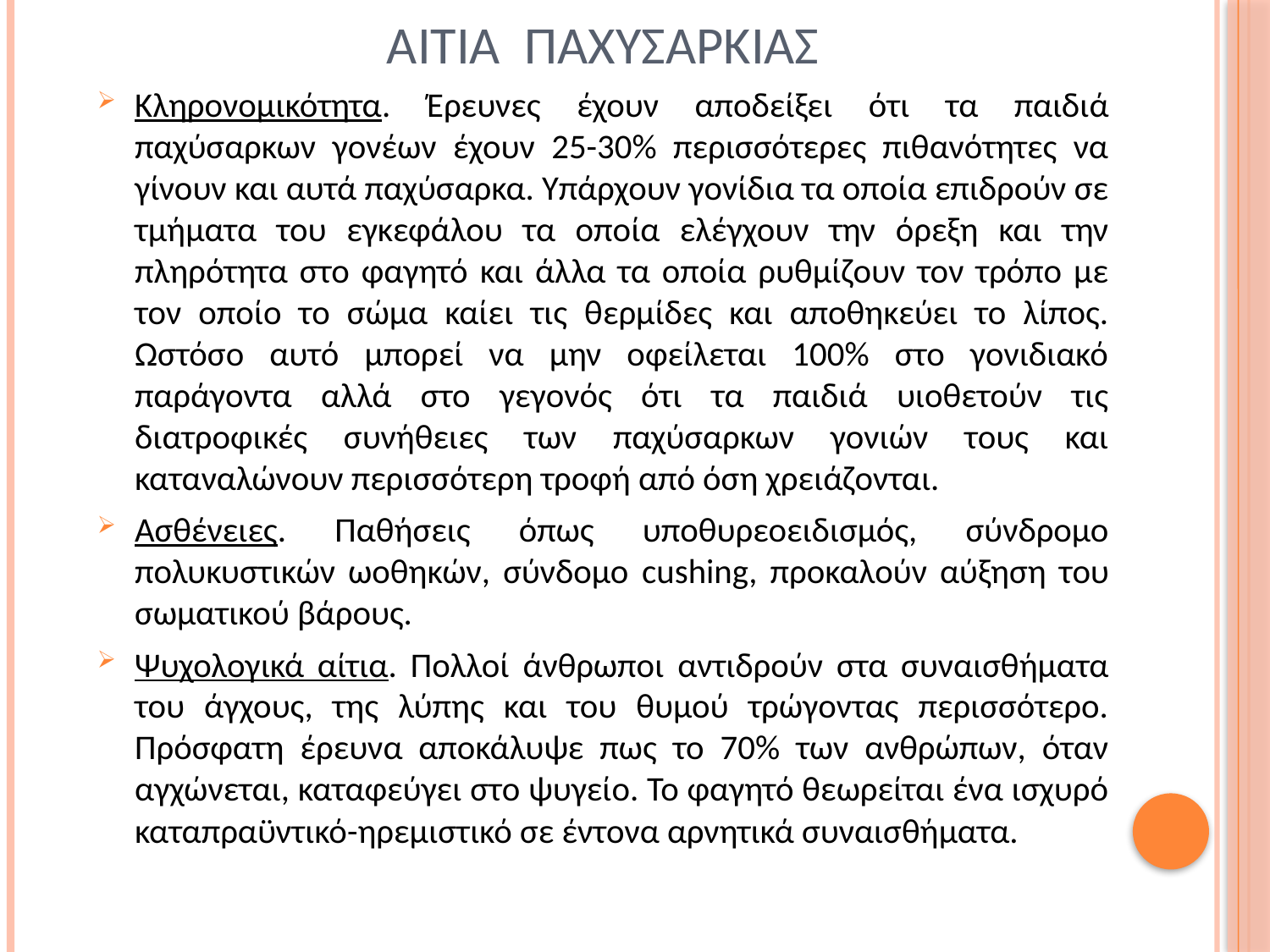

# αιτια  παχυσαρκιασ
Κληρονομικότητα. Έρευνες έχουν αποδείξει ότι τα παιδιά παχύσαρκων γονέων έχουν 25-30% περισσότερες πιθανότητες να γίνουν και αυτά παχύσαρκα. Υπάρχουν γονίδια τα οποία επιδρούν σε τμήματα του εγκεφάλου τα οποία ελέγχουν την όρεξη και την πληρότητα στο φαγητό και άλλα τα οποία ρυθμίζουν τον τρόπο με τον οποίο το σώμα καίει τις θερμίδες και αποθηκεύει το λίπος. Ωστόσο αυτό μπορεί να μην οφείλεται 100% στο γονιδιακό παράγοντα αλλά στο γεγονός ότι τα παιδιά υιοθετούν τις διατροφικές συνήθειες των παχύσαρκων γονιών τους και καταναλώνουν περισσότερη τροφή από όση χρειάζονται.
Ασθένειες. Παθήσεις όπως υποθυρεοειδισμός, σύνδρομο πολυκυστικών ωοθηκών, σύνδομο cushing, προκαλούν αύξηση του σωματικού βάρους.
Ψυχολογικά αίτια. Πολλοί άνθρωποι αντιδρούν στα συναισθήματα του άγχους, της λύπης και του θυμού τρώγοντας περισσότερο. Πρόσφατη έρευνα αποκάλυψε πως το 70% των ανθρώπων, όταν αγχώνεται, καταφεύγει στο ψυγείο. Το φαγητό θεωρείται ένα ισχυρό καταπραϋντικό-ηρεμιστικό σε έντονα αρνητικά συναισθήματα.